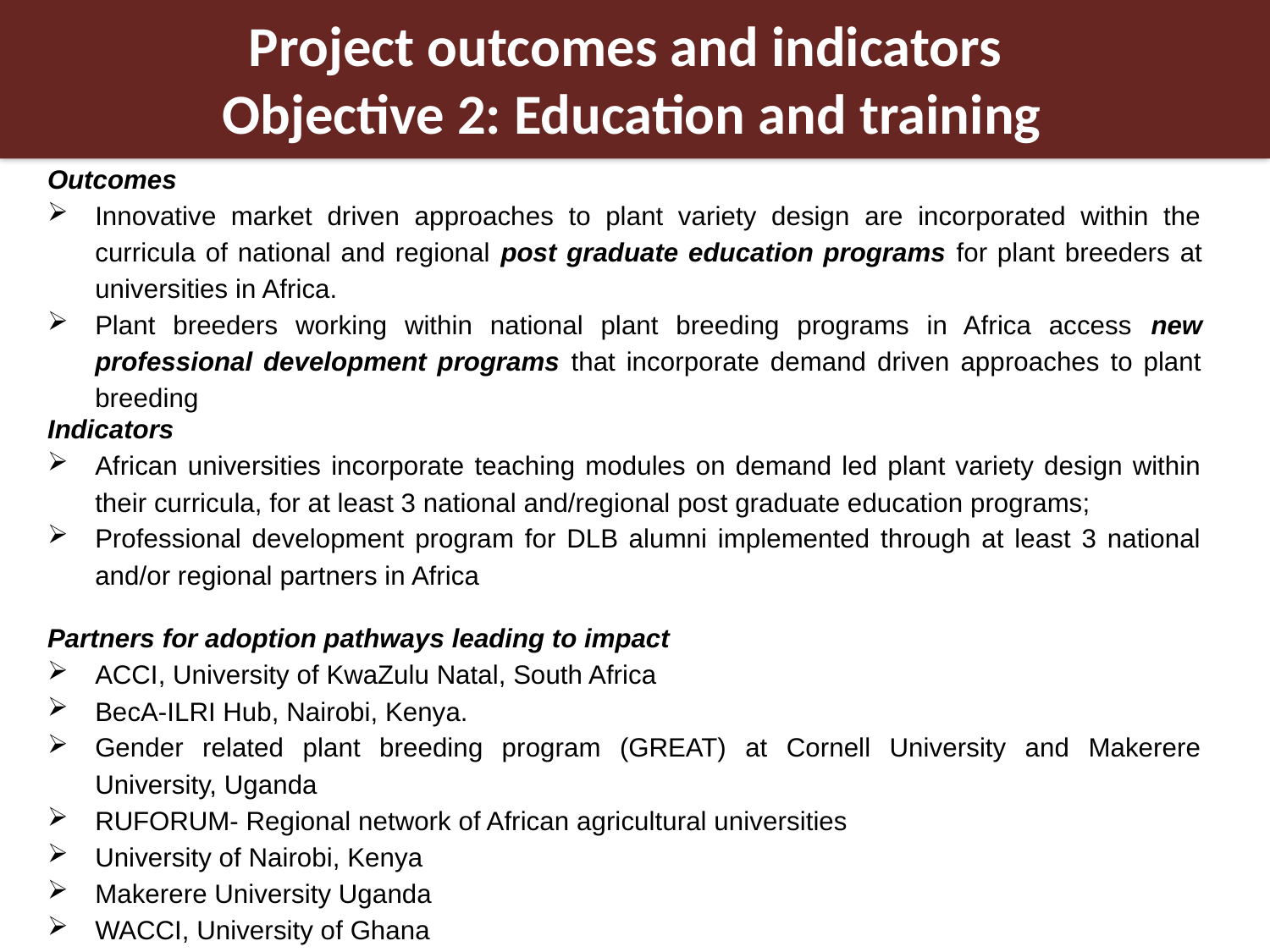

Project outcomes and indicators
Objective 2: Education and training
Outcomes
Innovative market driven approaches to plant variety design are incorporated within the curricula of national and regional post graduate education programs for plant breeders at universities in Africa.
Plant breeders working within national plant breeding programs in Africa access new professional development programs that incorporate demand driven approaches to plant breeding
Indicators
African universities incorporate teaching modules on demand led plant variety design within their curricula, for at least 3 national and/regional post graduate education programs;
Professional development program for DLB alumni implemented through at least 3 national and/or regional partners in Africa

Partners for adoption pathways leading to impact
ACCI, University of KwaZulu Natal, South Africa
BecA-ILRI Hub, Nairobi, Kenya.
Gender related plant breeding program (GREAT) at Cornell University and Makerere University, Uganda
RUFORUM- Regional network of African agricultural universities
University of Nairobi, Kenya
Makerere University Uganda
WACCI, University of Ghana